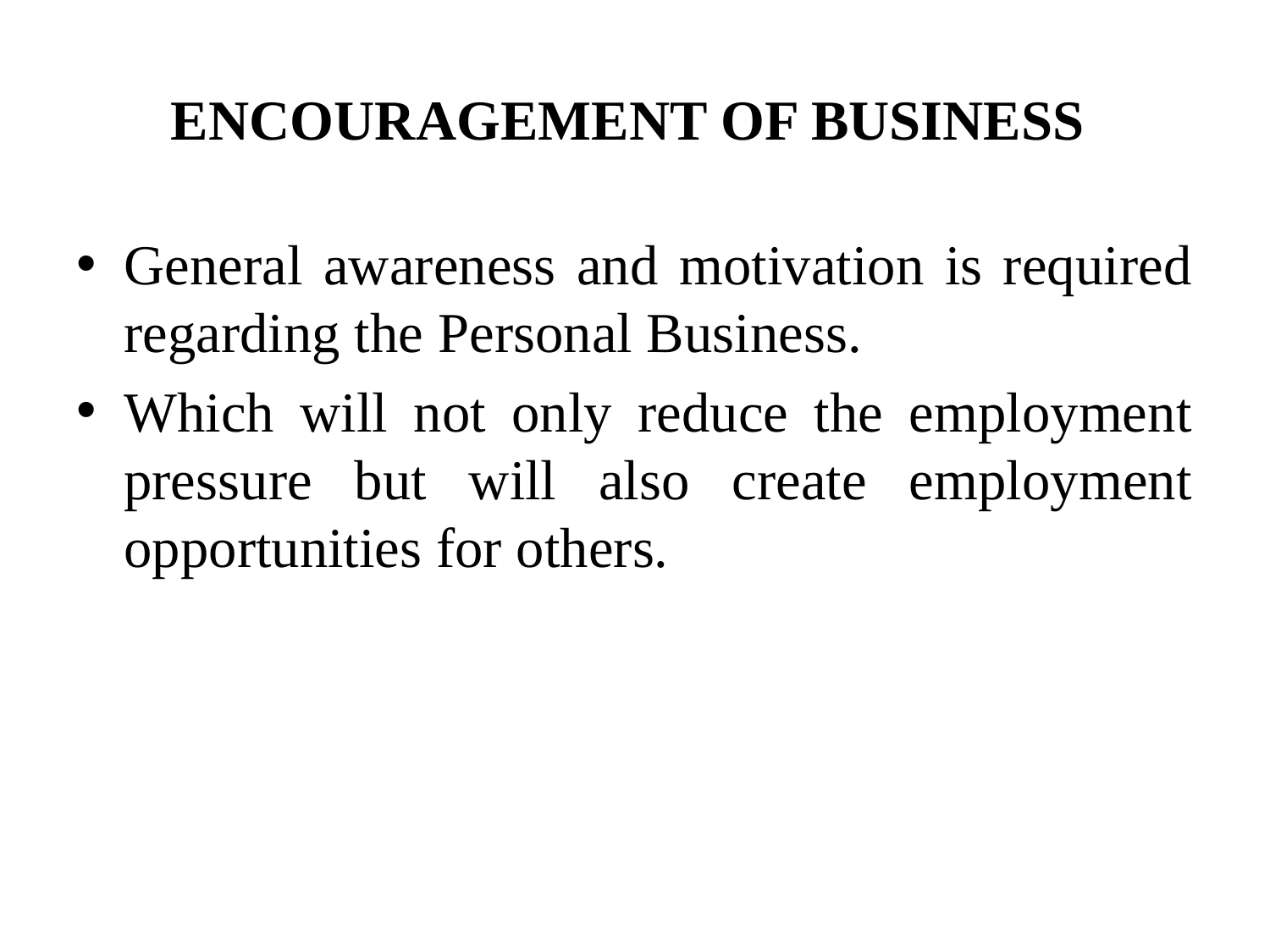

# ENCOURAGEMENT OF BUSINESS
General awareness and motivation is required regarding the Personal Business.
Which will not only reduce the employment pressure but will also create employment opportunities for others.

9